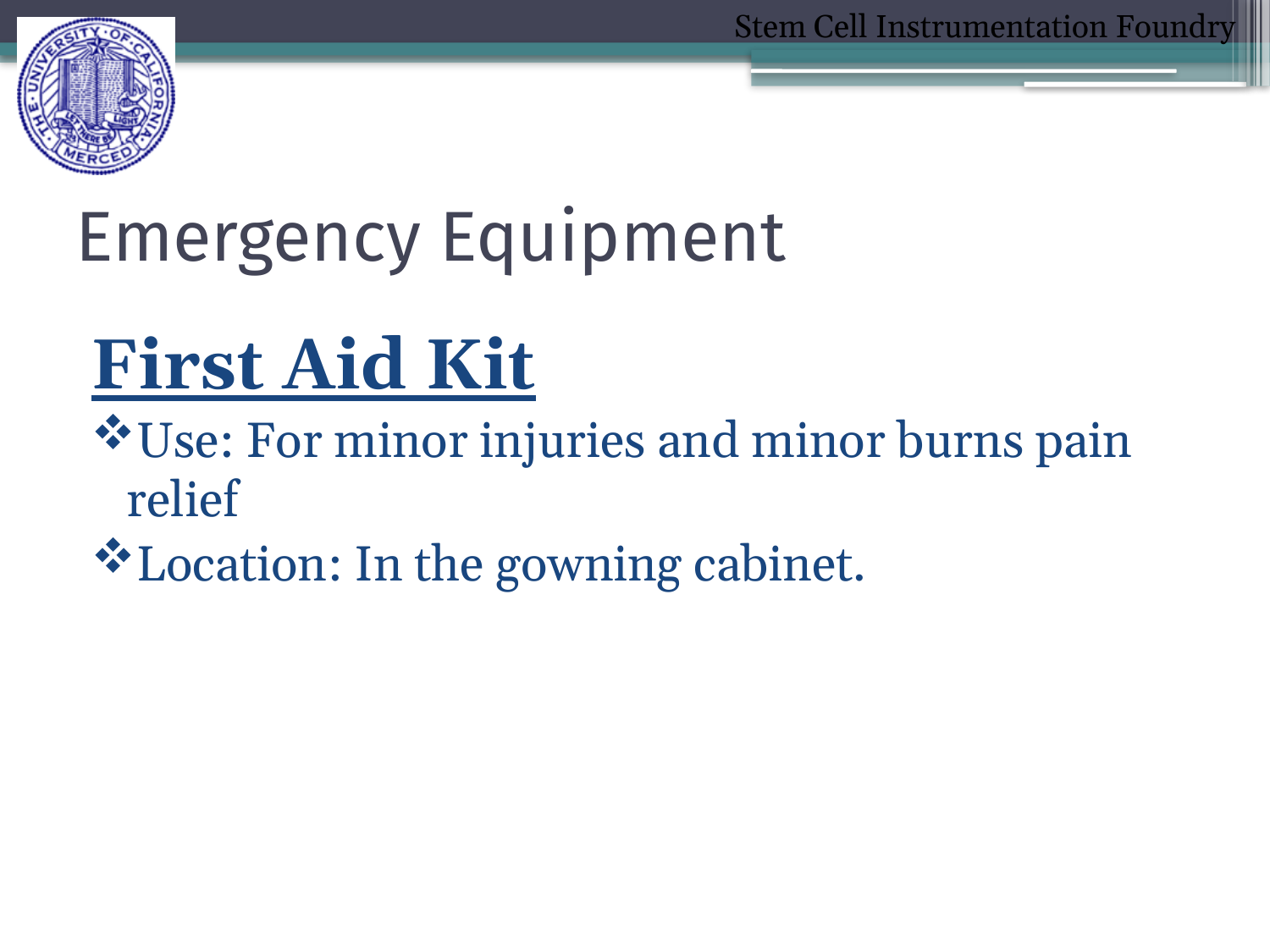

# Emergency Equipment

First Aid Kit
Use: For minor injuries and minor burns pain relief
Location: In the gowning cabinet.